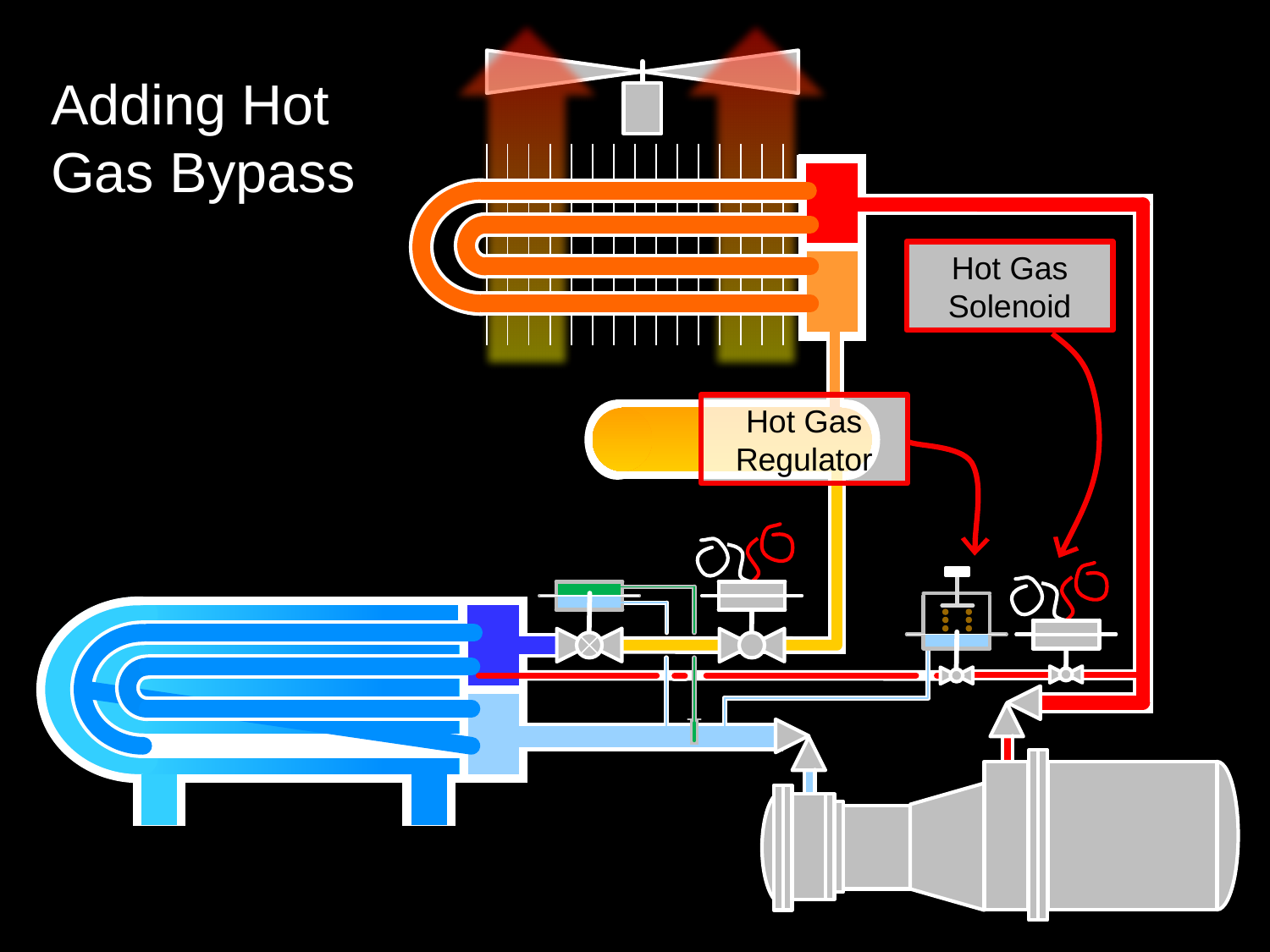

# Adding Hot Gas Bypass
Hot Gas Solenoid

Hot Gas Regulator